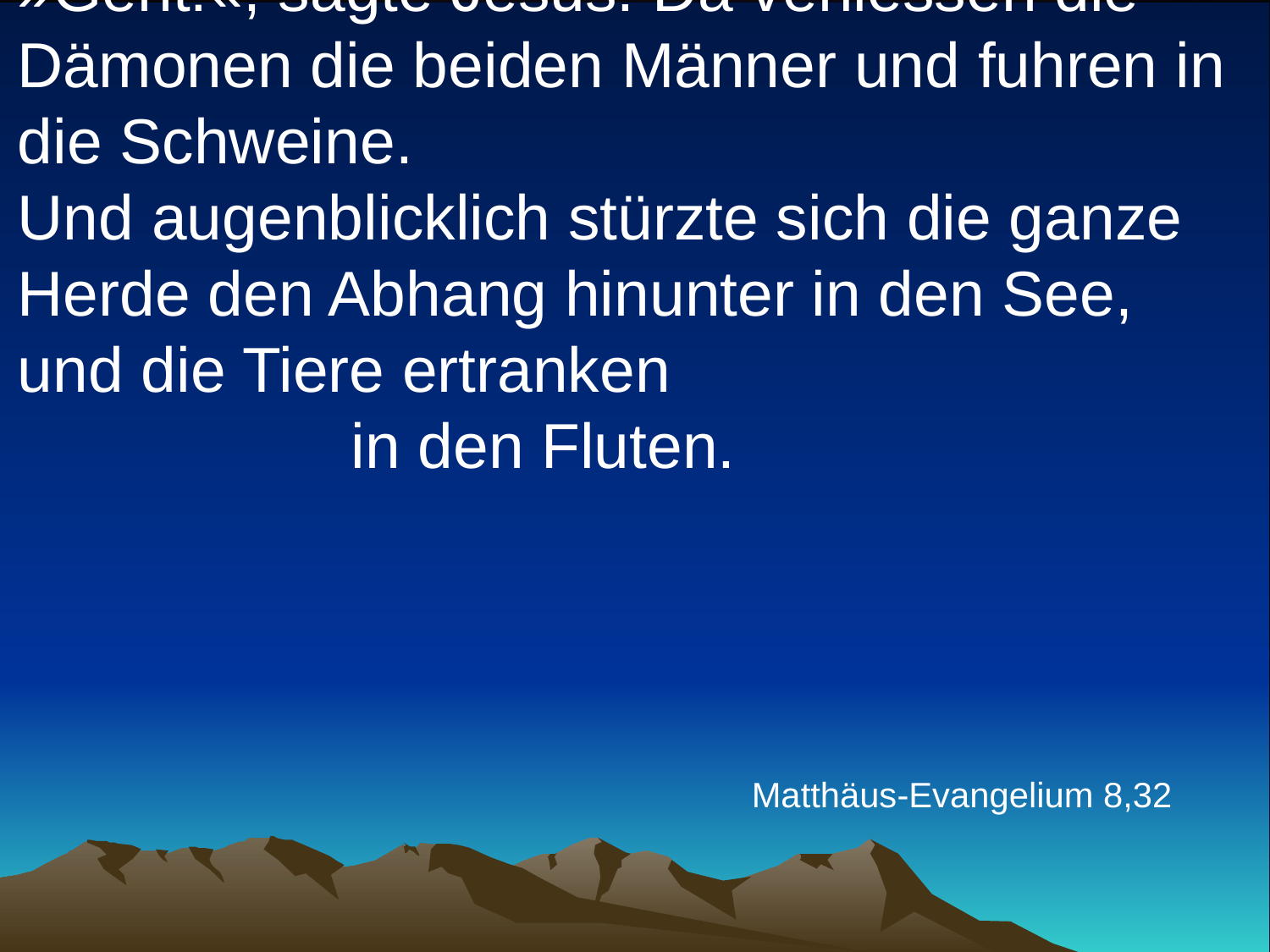

# »Geht!«, sagte Jesus. Da verliessen die Dämonen die beiden Männer und fuhren in die Schweine. Und augenblicklich stürzte sich die ganze Herde den Abhang hinunter in den See, und die Tiere ertranken in den Fluten.
Matthäus-Evangelium 8,32